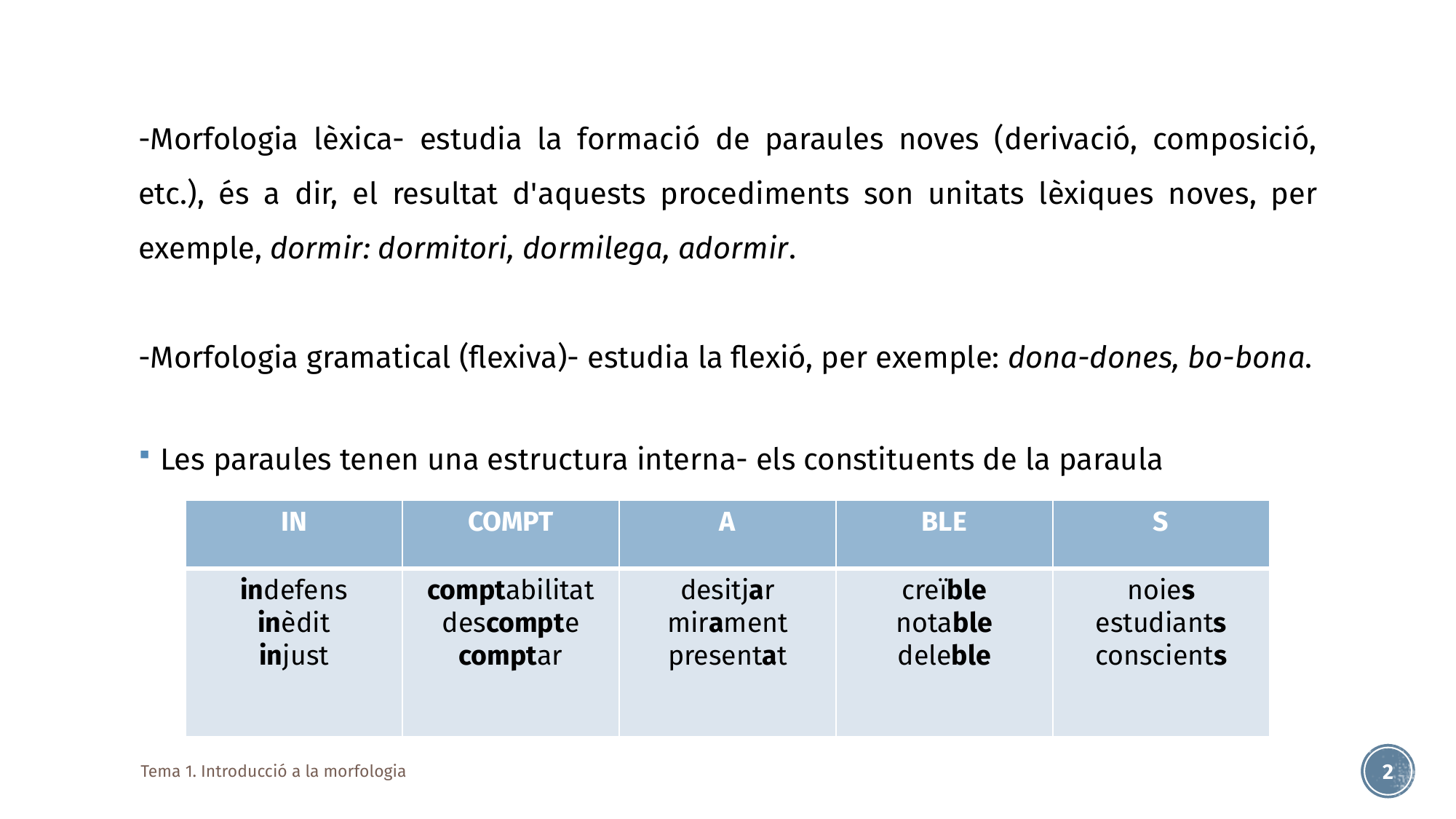

-Morfologia lèxica- estudia la formació de paraules noves (derivació, composició, etc.), és a dir, el resultat d'aquests procediments son unitats lèxiques noves, per exemple, dormir: dormitori, dormilega, adormir.

-Morfologia gramatical (flexiva)- estudia la flexió, per exemple: dona-dones, bo-bona.

Les paraules tenen una estructura interna- els constituents de la paraula

| IN | COMPT | A | BLE | S |
| --- | --- | --- | --- | --- |
| indefens inèdit injust | comptabilitat descompte comptar | desitjar mirament presentat | creïble notable deleble | noies estudiants conscients |
Tema 1. Introducció a la morfologia
2